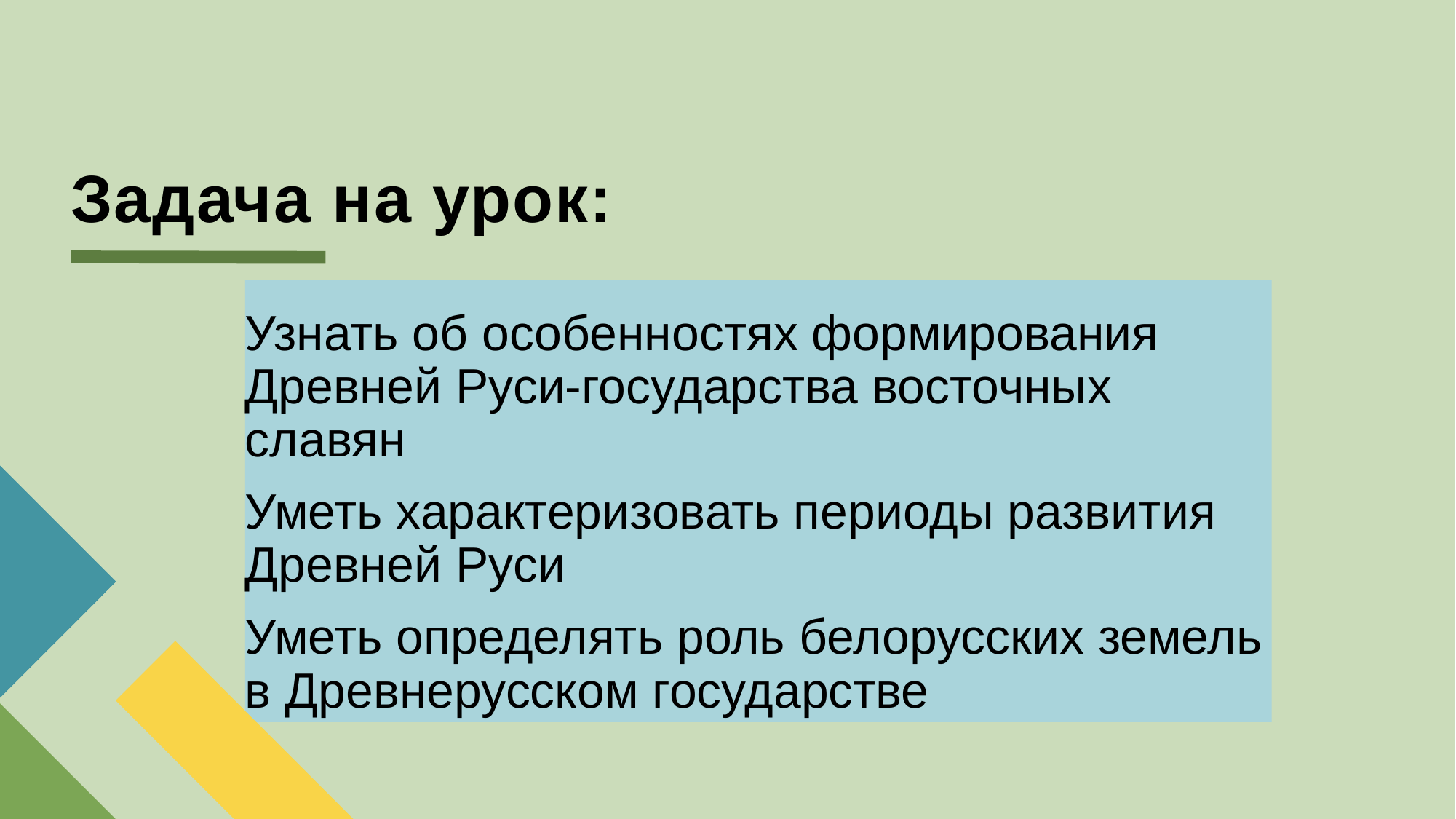

# Задача на урок:
Узнать об особенностях формирования Древней Руси-государства восточных славян
Уметь характеризовать периоды развития Древней Руси
Уметь определять роль белорусских земель в Древнерусском государстве